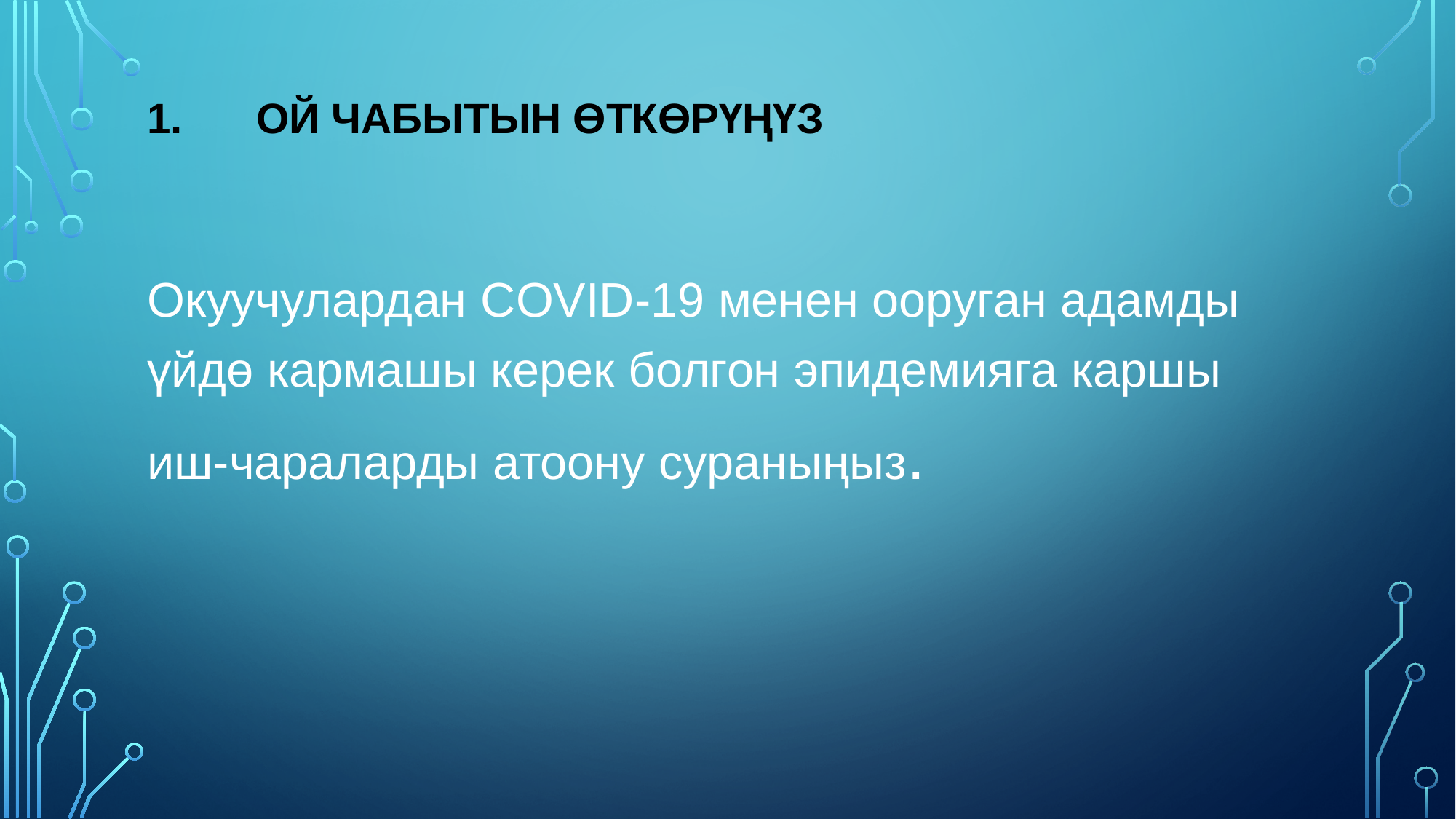

# 1.	Ой чабытын өткөрүңүз
Окуучулардан COVID-19 менен ооруган адамды үйдө кармашы керек болгон эпидемияга каршы иш-чараларды атоону сураныңыз.